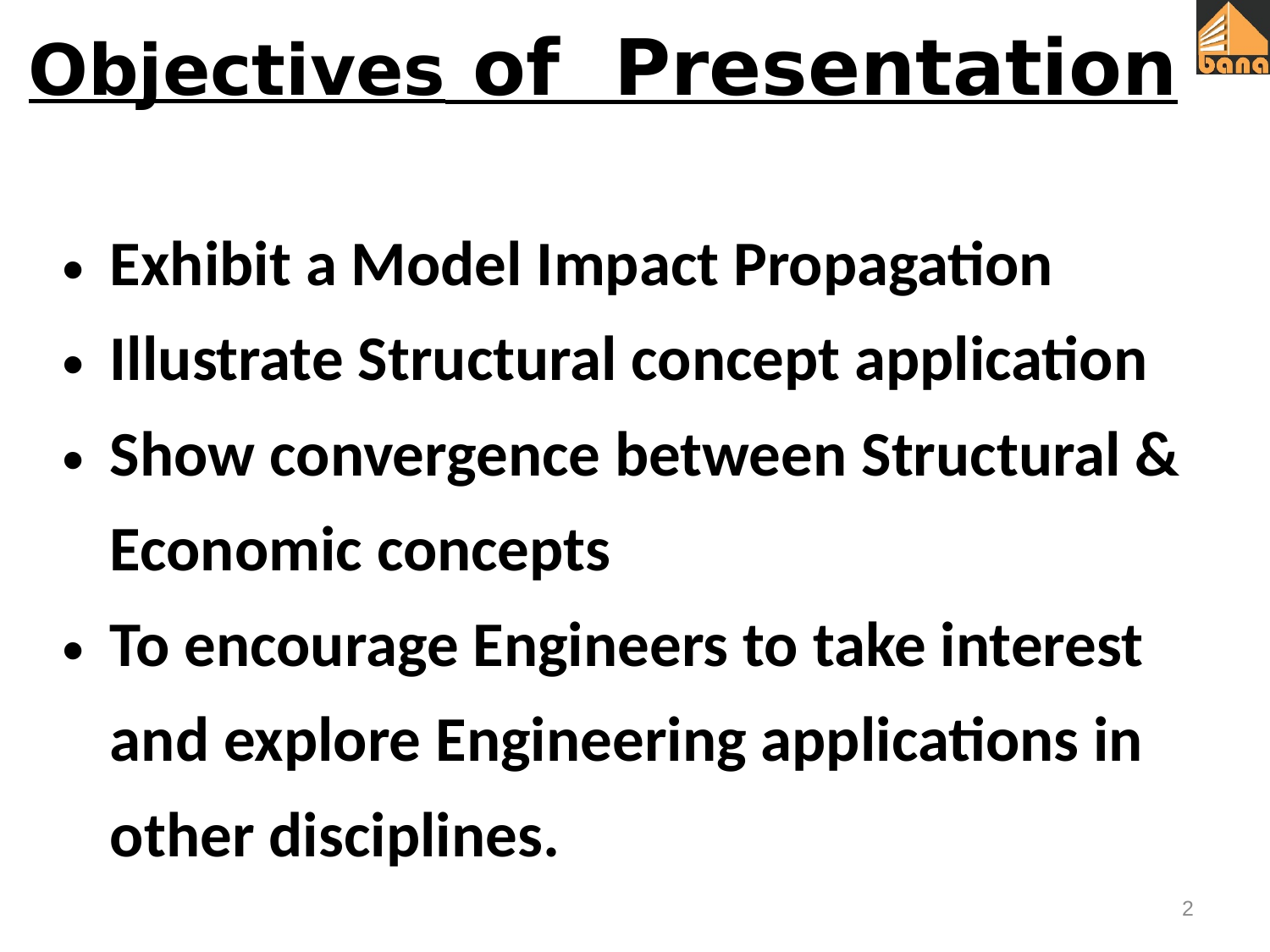

# Objectives of  Presentation

Exhibit a Model Impact Propagation
Illustrate Structural concept application
Show convergence between Structural & Economic concepts
To encourage Engineers to take interest and explore Engineering applications in other disciplines.

2